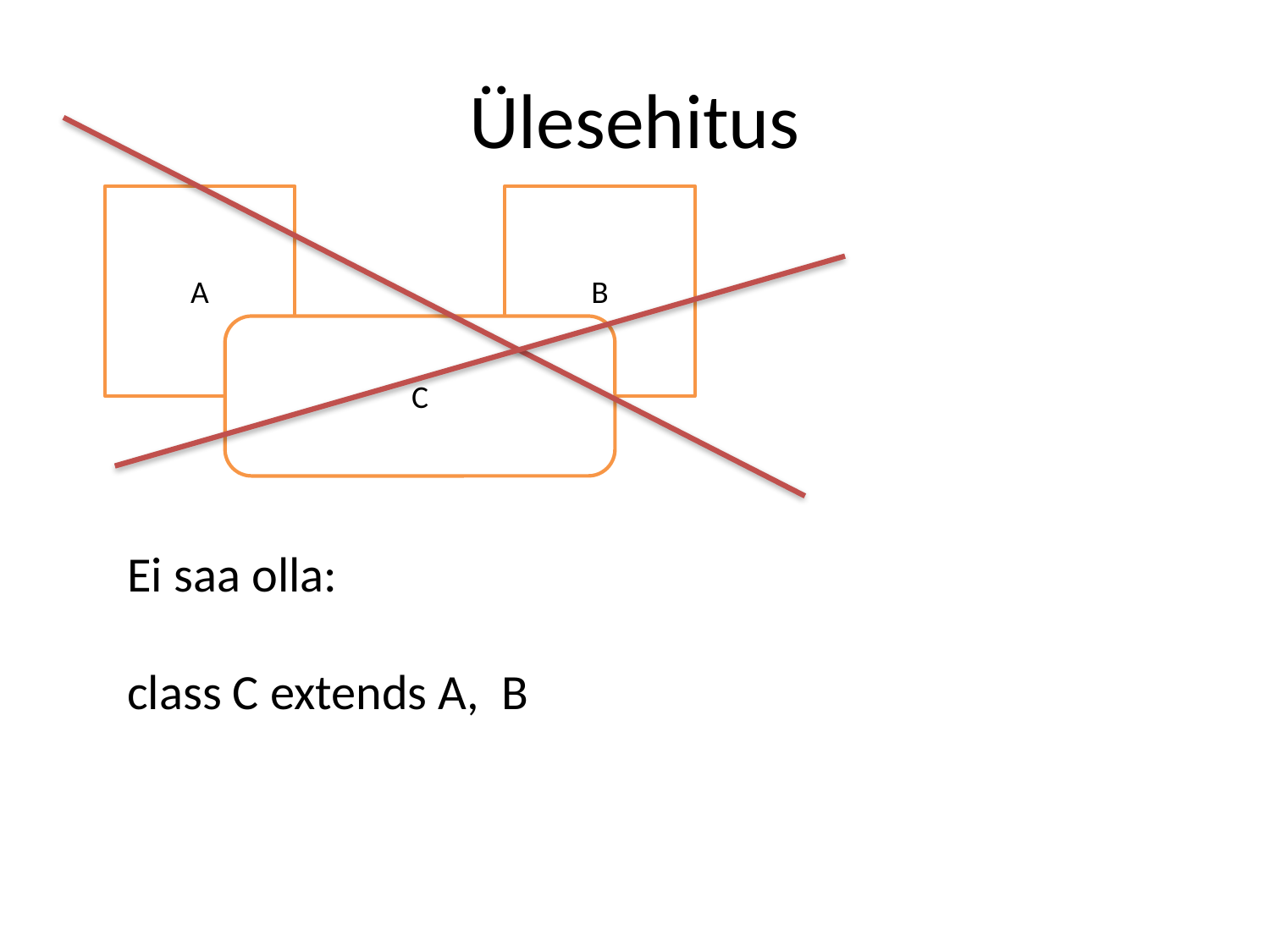

# Ülesehitus
A
B
C
Ei saa olla:

class C extends A,  B